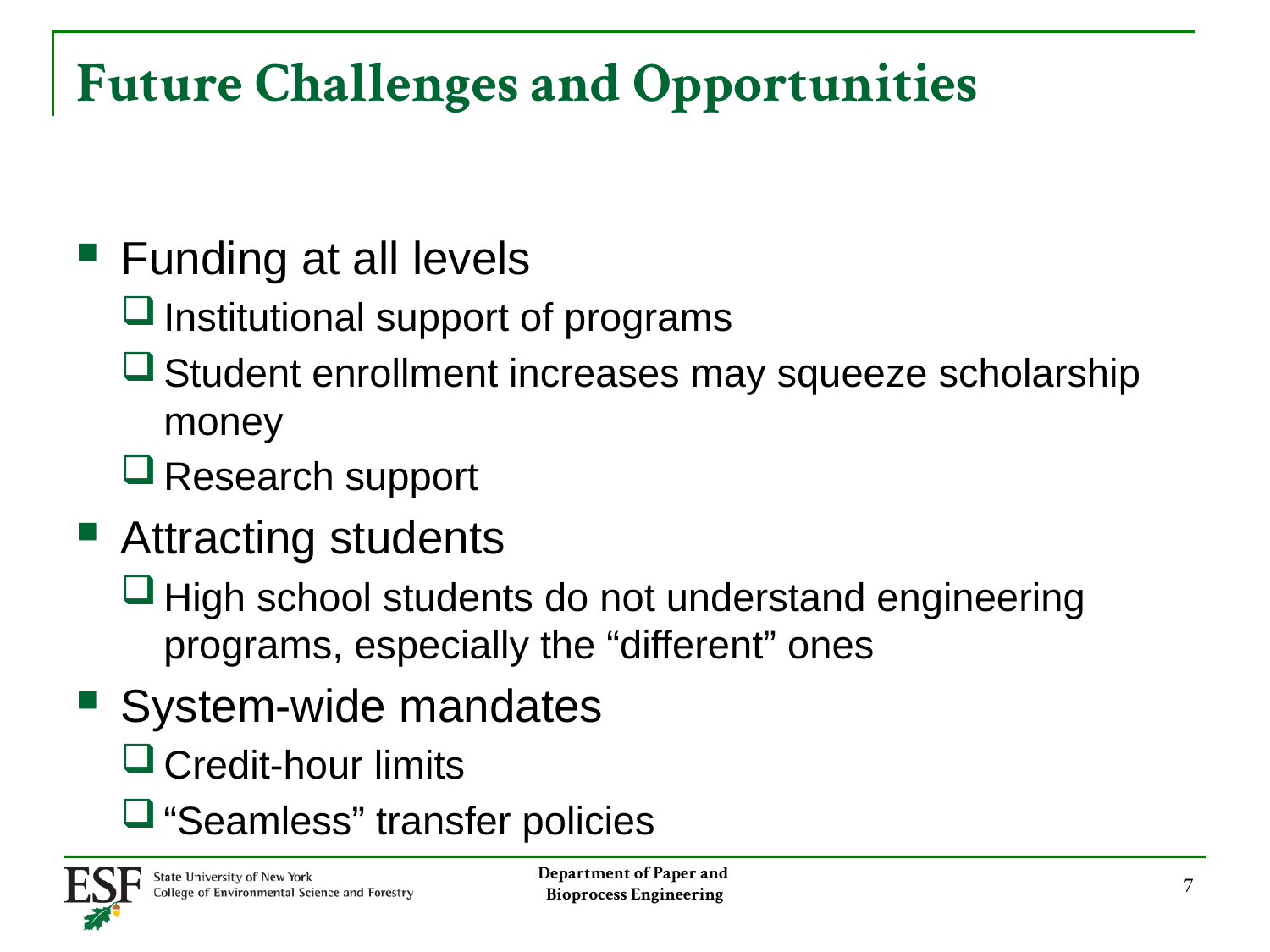

# Future Challenges and Opportunities
Funding at all levels
Institutional support of programs
Student enrollment increases may squeeze scholarship money
Research support
Attracting students
High school students do not understand engineering programs, especially the “different” ones
System-wide mandates
Credit-hour limits
“Seamless” transfer policies
7

Department of Paper and
Bioprocess Engineering